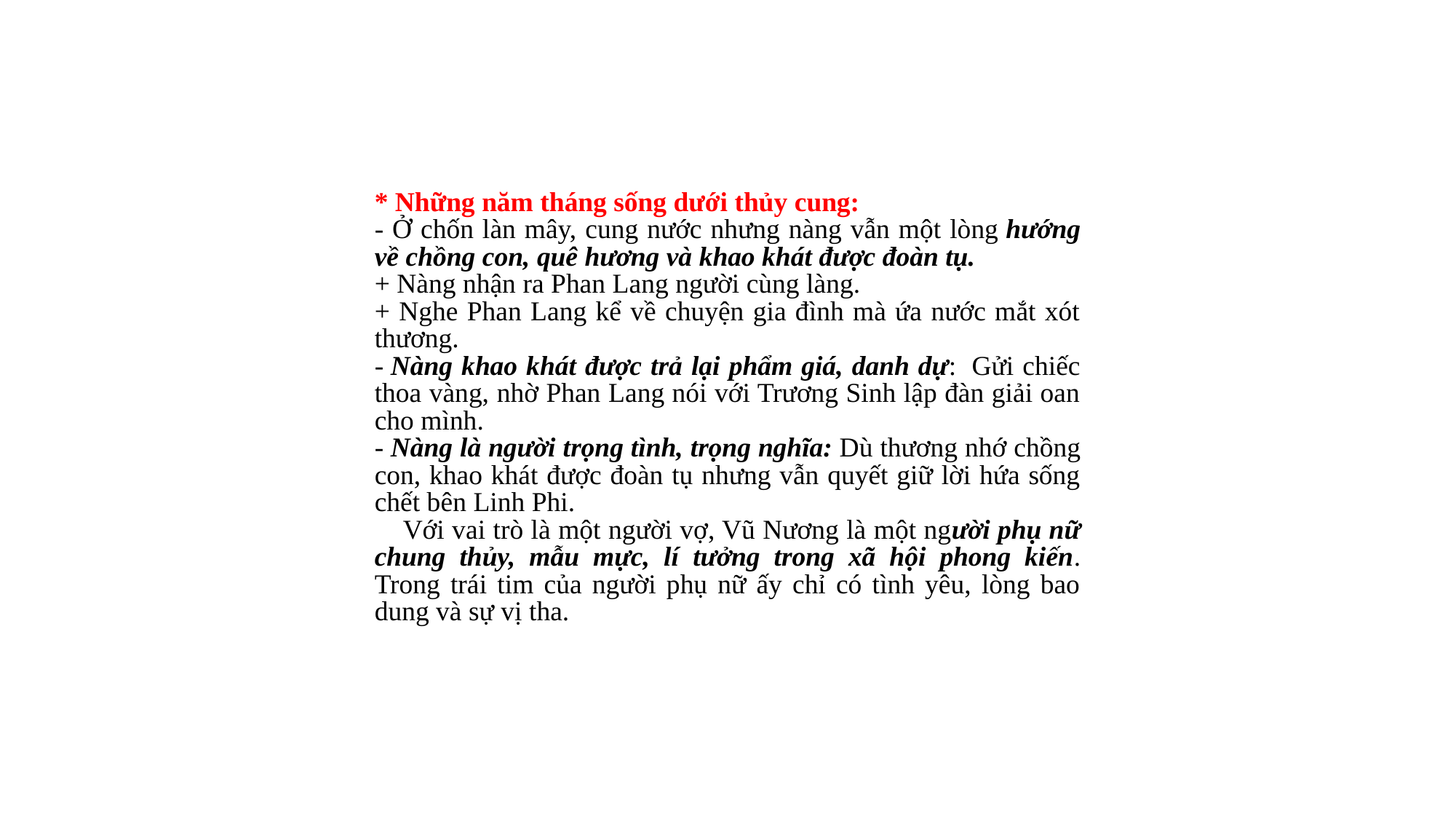

* Những năm tháng sống dưới thủy cung:
- Ở chốn làn mây, cung nước nhưng nàng vẫn một lòng hướng về chồng con, quê hương và khao khát được đoàn tụ.
+ Nàng nhận ra Phan Lang người cùng làng.
+ Nghe Phan Lang kể về chuyện gia đình mà ứa nước mắt xót thương.
- Nàng khao khát được trả lại phẩm giá, danh dự:  Gửi chiếc thoa vàng, nhờ Phan Lang nói với Trương Sinh lập đàn giải oan cho mình.
- Nàng là người trọng tình, trọng nghĩa: Dù thương nhớ chồng con, khao khát được đoàn tụ nhưng vẫn quyết giữ lời hứa sống chết bên Linh Phi.
    Với vai trò là một người vợ, Vũ Nương là một người phụ nữ chung thủy, mẫu mực, lí tưởng trong xã hội phong kiến. Trong trái tim của người phụ nữ ấy chỉ có tình yêu, lòng bao dung và sự vị tha.